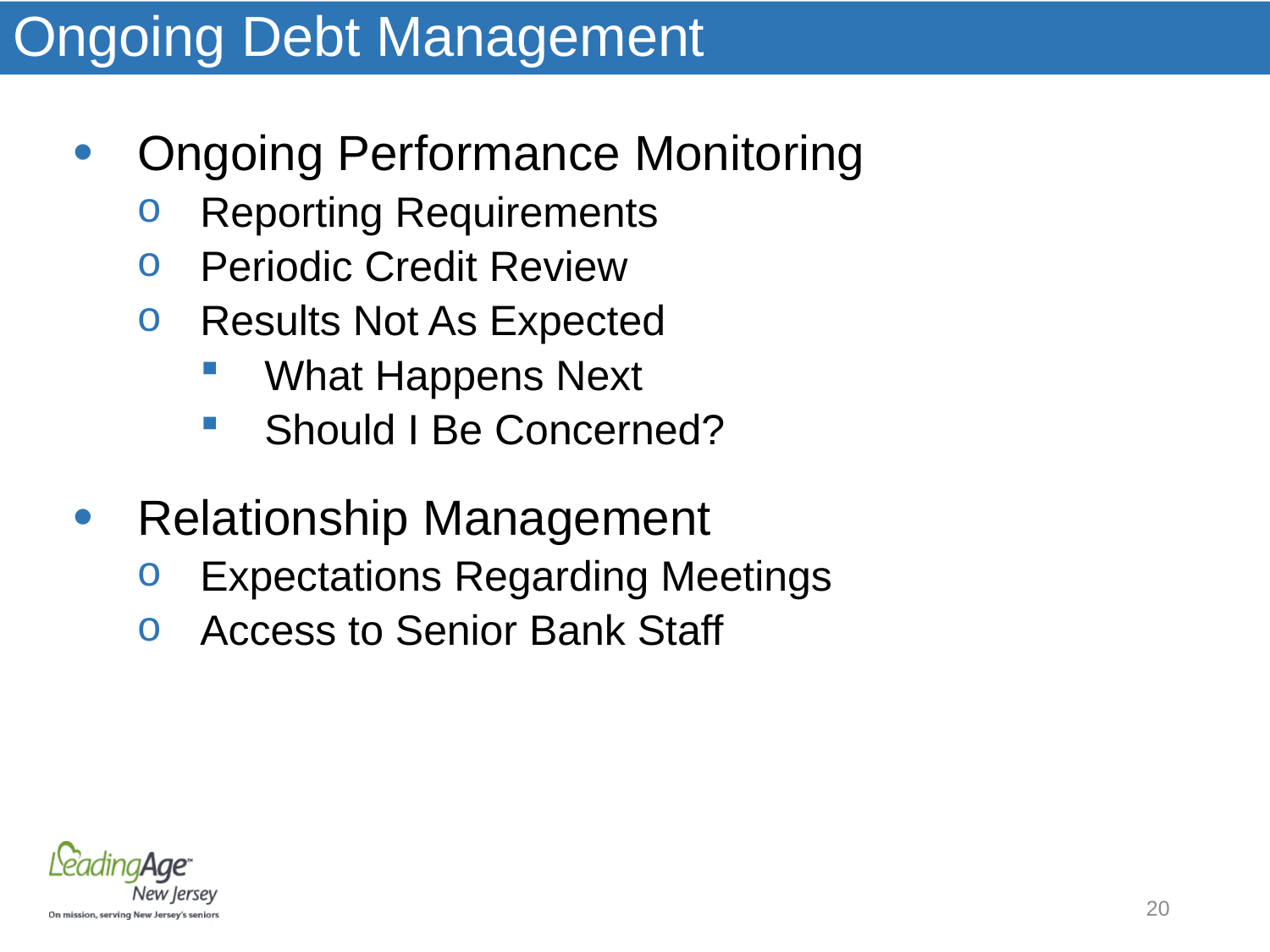

# Ongoing Debt Management
Ongoing Performance Monitoring
Reporting Requirements
Periodic Credit Review
Results Not As Expected
What Happens Next
Should I Be Concerned?
Relationship Management
Expectations Regarding Meetings
Access to Senior Bank Staff

20